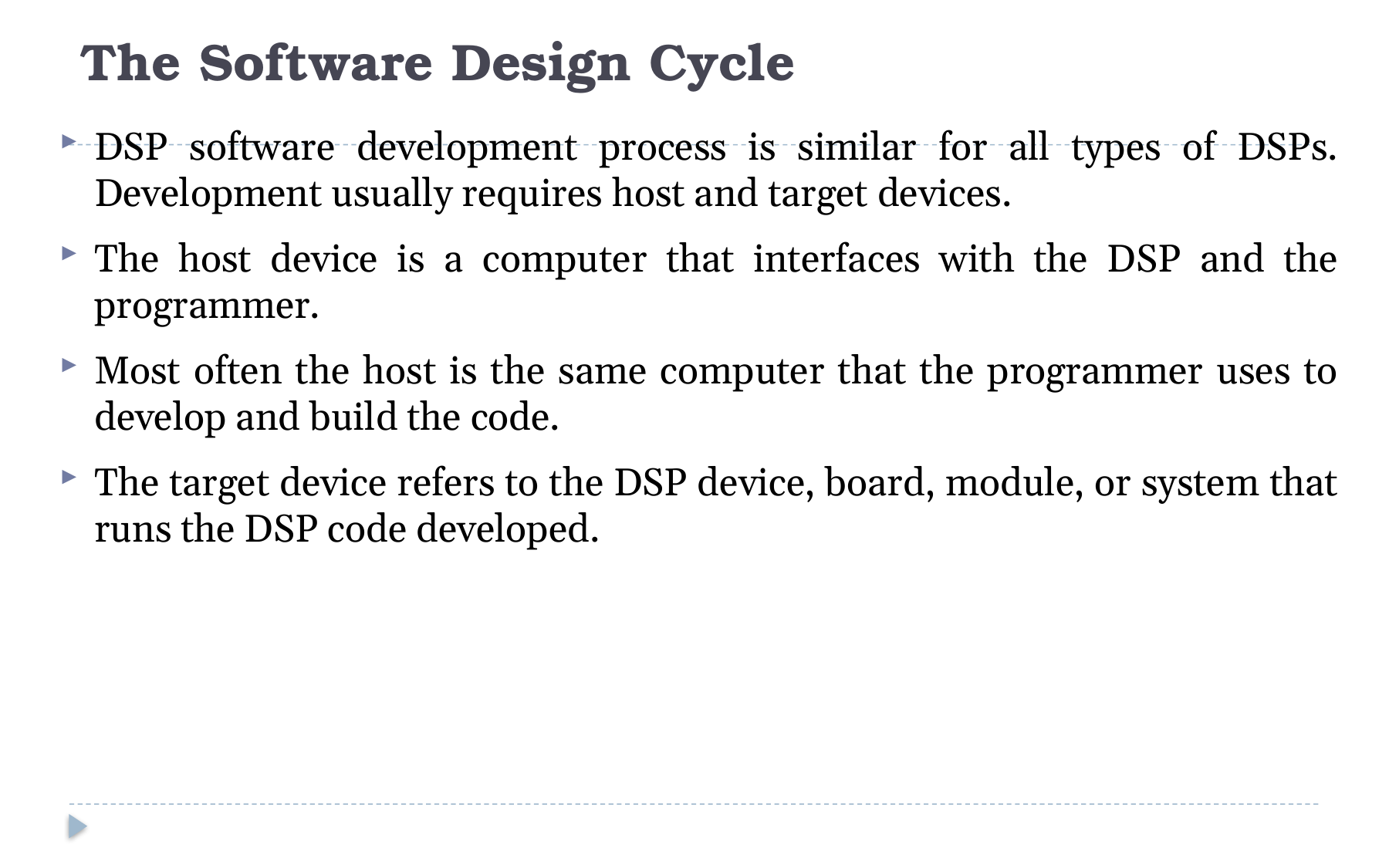

# The Software Design Cycle
DSP software development process is similar for all types of DSPs. Development usually requires host and target devices.
The host device is a computer that interfaces with the DSP and the programmer.
Most often the host is the same computer that the programmer uses to develop and build the code.
The target device refers to the DSP device, board, module, or system that runs the DSP code developed.